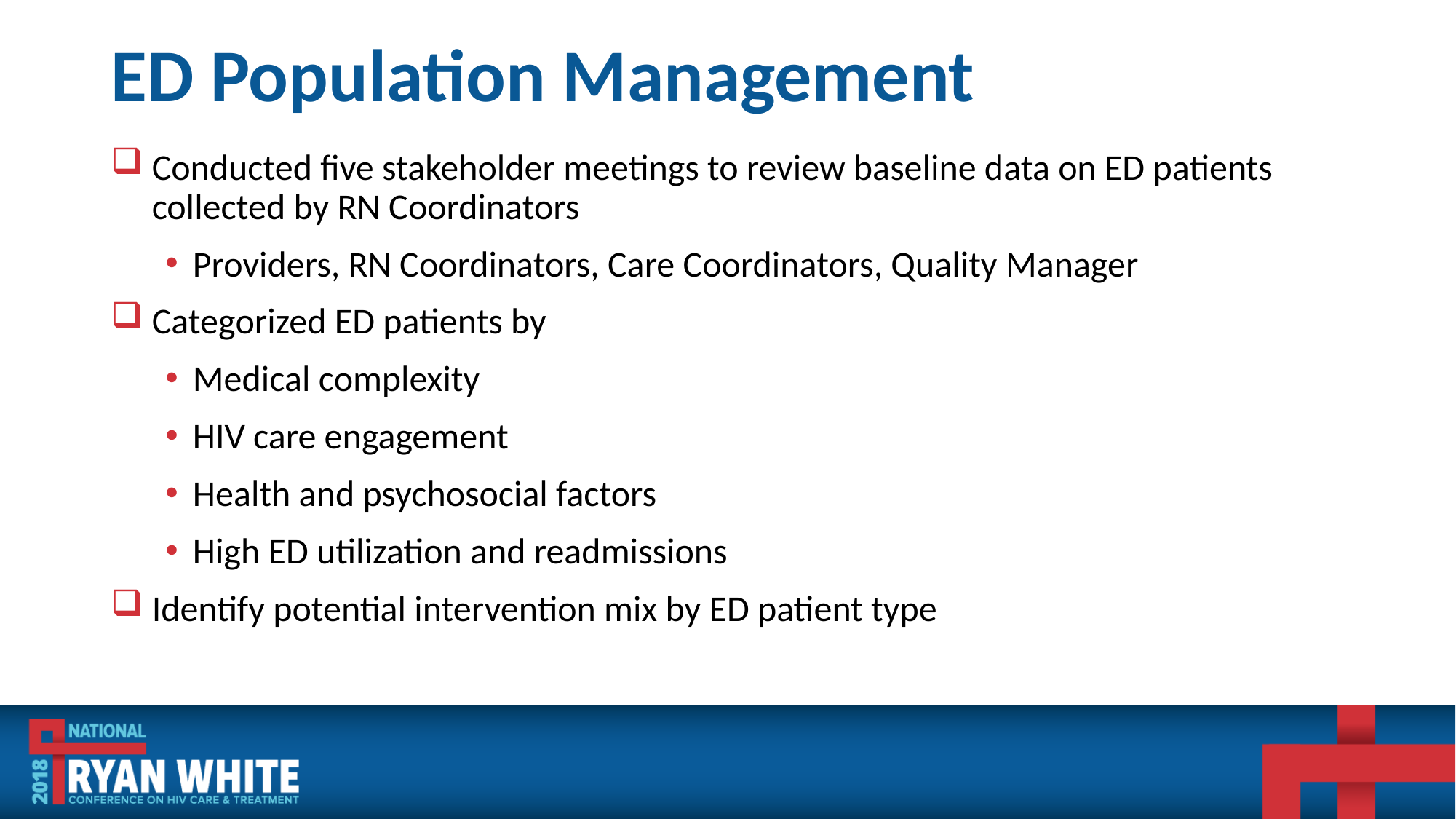

# ED Population Management
Conducted five stakeholder meetings to review baseline data on ED patients collected by RN Coordinators
Providers, RN Coordinators, Care Coordinators, Quality Manager
Categorized ED patients by
Medical complexity
HIV care engagement
Health and psychosocial factors
High ED utilization and readmissions
Identify potential intervention mix by ED patient type